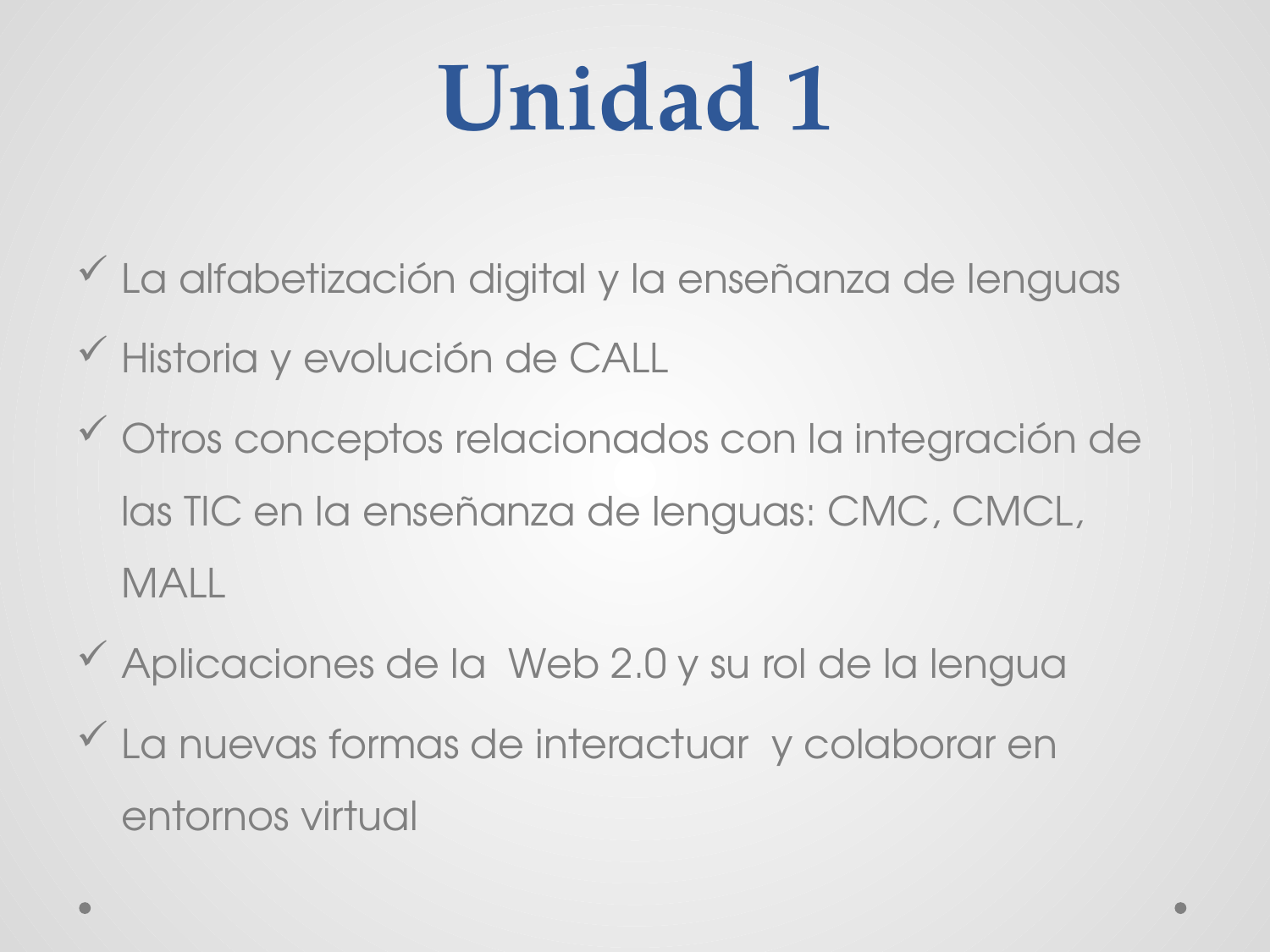

# Unidad 1
La alfabetización digital y la enseñanza de lenguas
Historia y evolución de CALL
Otros conceptos relacionados con la integración de las TIC en la enseñanza de lenguas: CMC, CMCL, MALL
Aplicaciones de la  Web 2.0 y su rol de la lengua
La nuevas formas de interactuar  y colaborar en entornos virtual